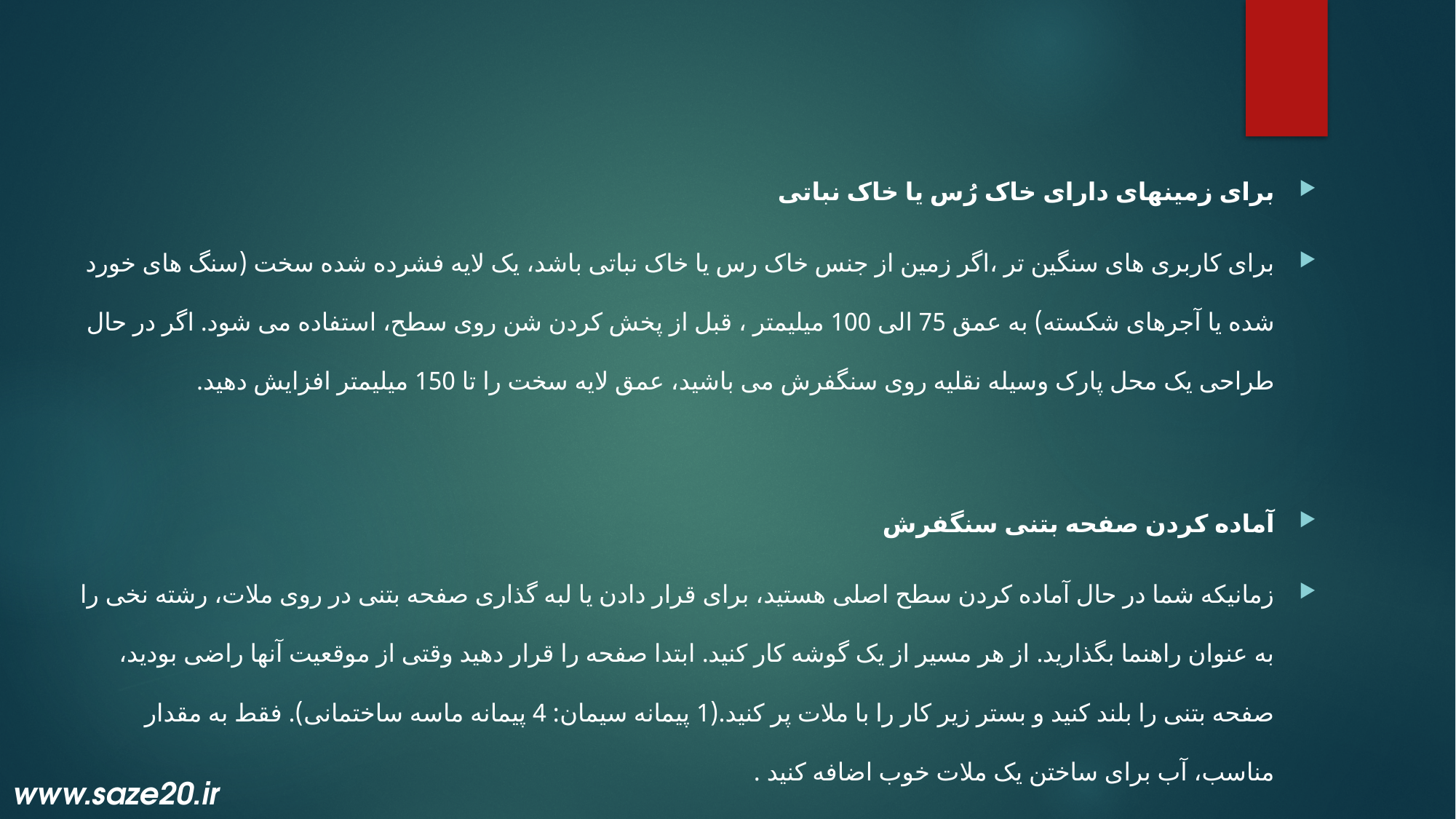

برای زمینهای دارای خاک رُس یا خاک نباتی
برای کاربری های سنگین تر ،اگر زمین از جنس خاک رس یا خاک نباتی باشد، یک لایه فشرده شده سخت (سنگ های خورد شده یا آجرهای شکسته) به عمق 75 الی 100 میلیمتر ، قبل از پخش کردن شن روی سطح، استفاده می شود. اگر در حال طراحی یک محل پارک وسیله نقلیه روی سنگفرش می باشید، عمق لایه سخت را تا 150 میلیمتر افزایش دهید.

آماده کردن صفحه بتنی سنگفرش
زمانیکه شما در حال آماده کردن سطح اصلی هستید، برای قرار دادن یا لبه گذاری صفحه بتنی در روی ملات، رشته نخی را به عنوان راهنما بگذارید. از هر مسیر از یک گوشه کار کنید. ابتدا صفحه را قرار دهید وقتی از موقعیت آنها راضی بودید، صفحه بتنی را بلند کنید و بستر زیر کار را با ملات پر کنید.(1 پیمانه سیمان: 4 پیمانه ماسه ساختمانی). فقط به مقدار مناسب، آب برای ساختن یک ملات خوب اضافه کنید .

www.saze20.ir